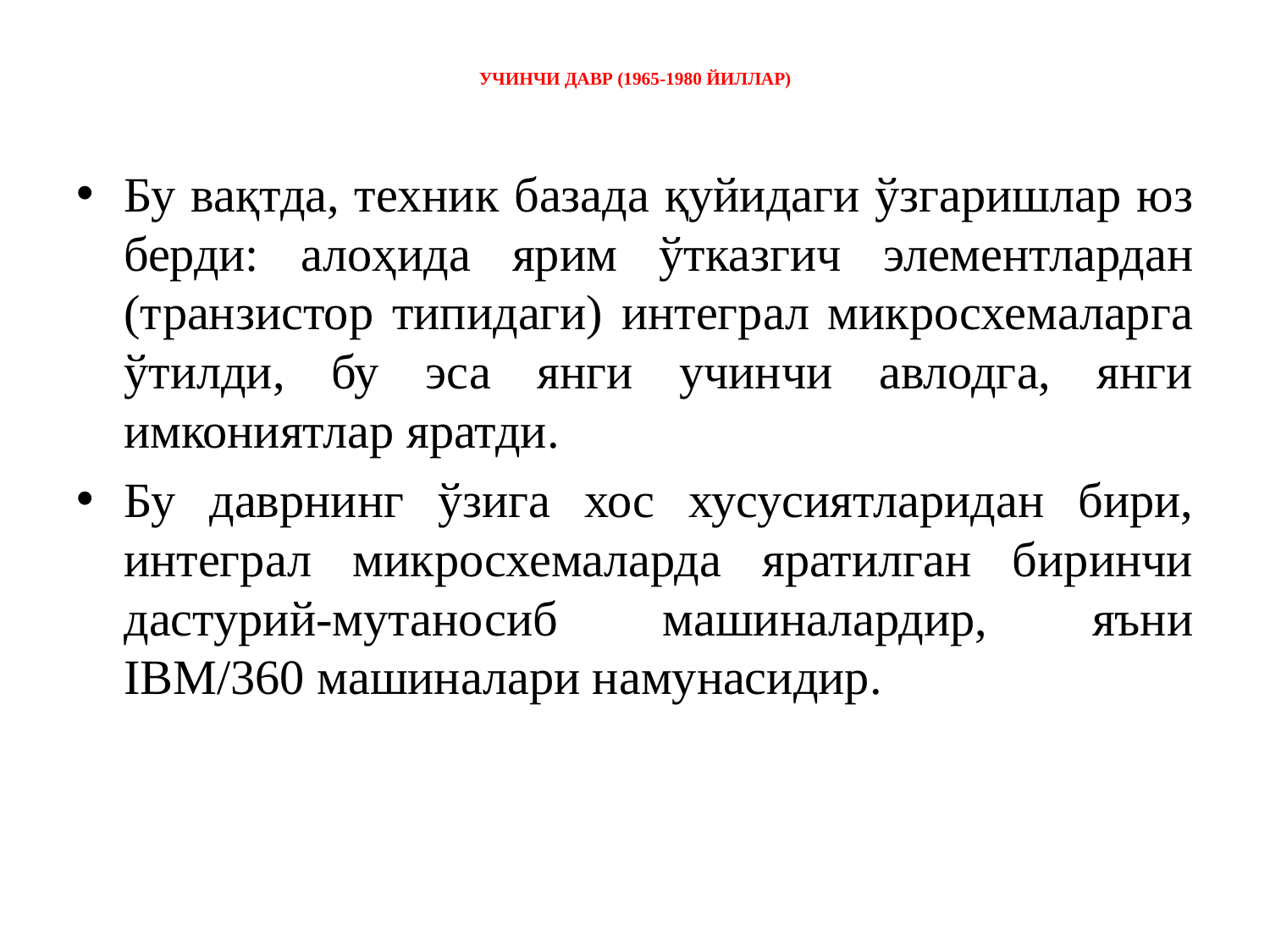

# УЧИНЧИ ДАВР (1965-1980 ЙИЛЛАР)
Бу вақтда, техник базада қуйидаги ўзгаришлар юз берди: алоҳида ярим ўтказгич элементлардан (транзистор типидаги) интеграл микросхемаларга ўтилди, бу эса янги учинчи авлодга, янги имкониятлар яратди.
Бу даврнинг ўзига хос хусусиятларидан бири, интеграл микросхемаларда яратилган биринчи дастурий-мутаносиб машиналардир, яъни IBM/360 машиналари намунасидир.